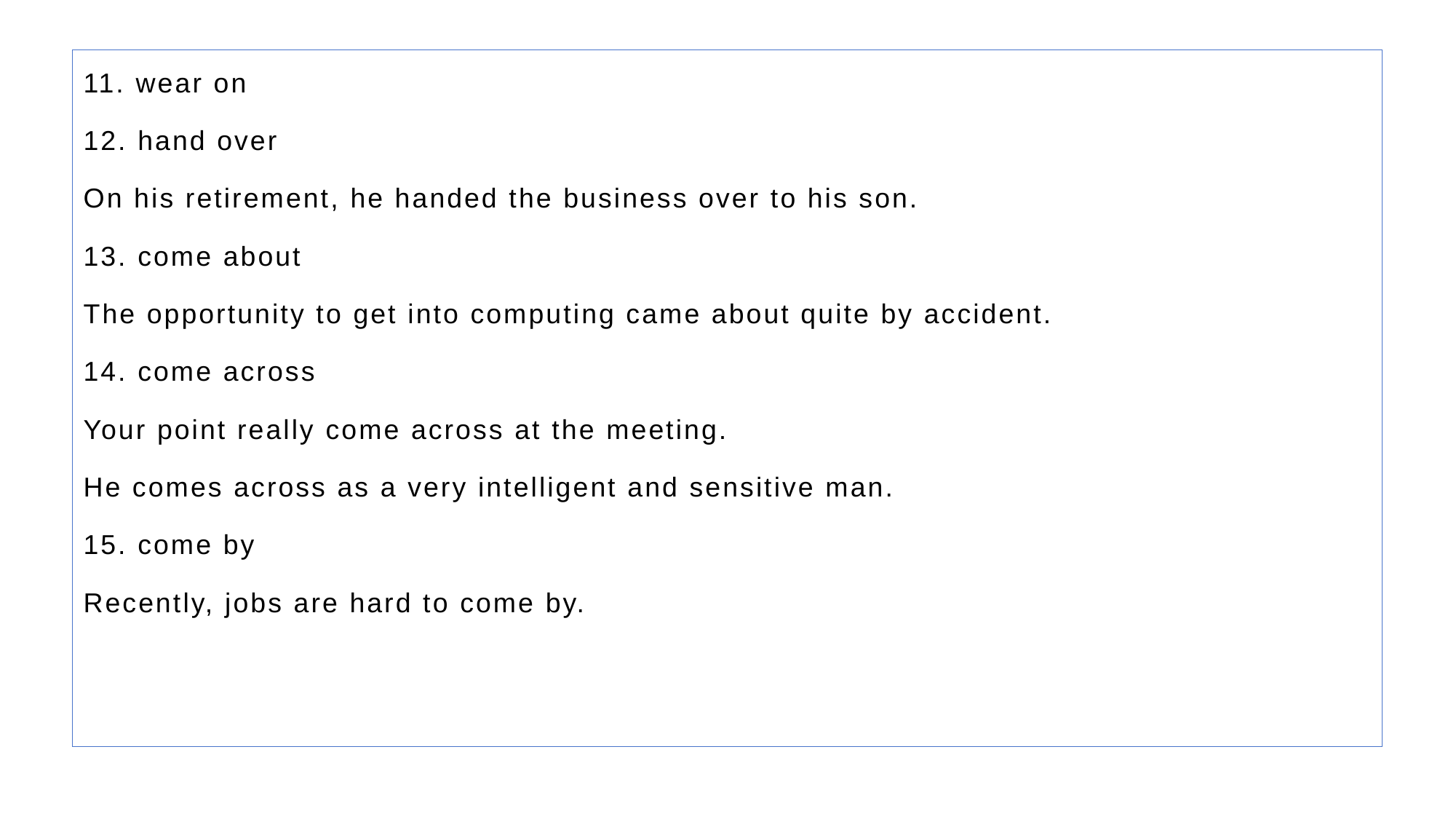

11. wear on
12. hand over
On his retirement, he handed the business over to his son.
13. come about
The opportunity to get into computing came about quite by accident.
14. come across
Your point really come across at the meeting.
He comes across as a very intelligent and sensitive man.
15. come by
Recently, jobs are hard to come by.